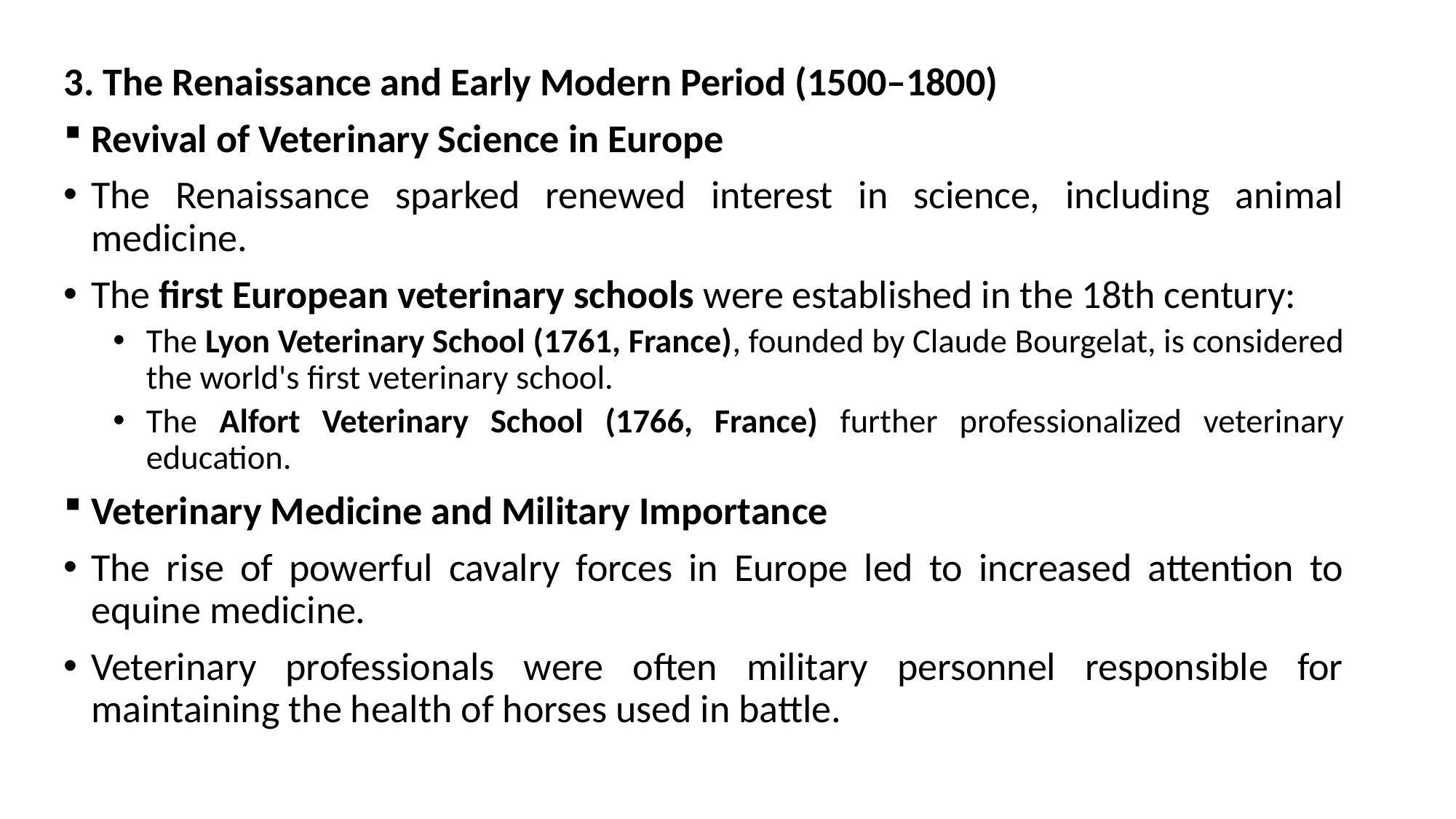

3. The Renaissance and Early Modern Period (1500–1800)
Revival of Veterinary Science in Europe
The Renaissance sparked renewed interest in science, including animal medicine.
The first European veterinary schools were established in the 18th century:
The Lyon Veterinary School (1761, France), founded by Claude Bourgelat, is considered the world's first veterinary school.
The Alfort Veterinary School (1766, France) further professionalized veterinary education.
Veterinary Medicine and Military Importance
The rise of powerful cavalry forces in Europe led to increased attention to equine medicine.
Veterinary professionals were often military personnel responsible for maintaining the health of horses used in battle.